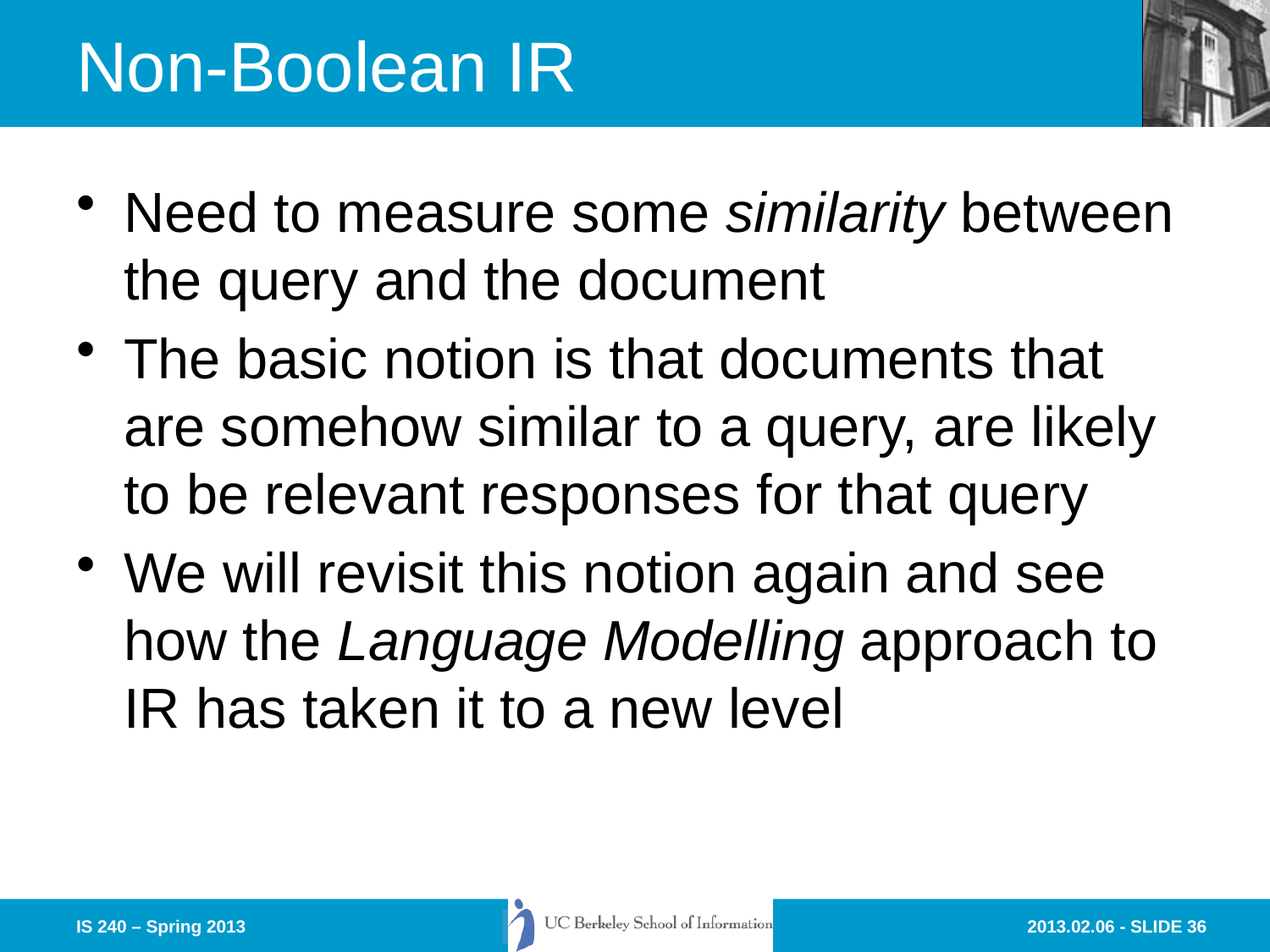

# Non-Boolean IR
Need to measure some similarity between the query and the document
The basic notion is that documents that are somehow similar to a query, are likely to be relevant responses for that query
We will revisit this notion again and see how the Language Modelling approach to IR has taken it to a new level
IS 240 – Spring 2013